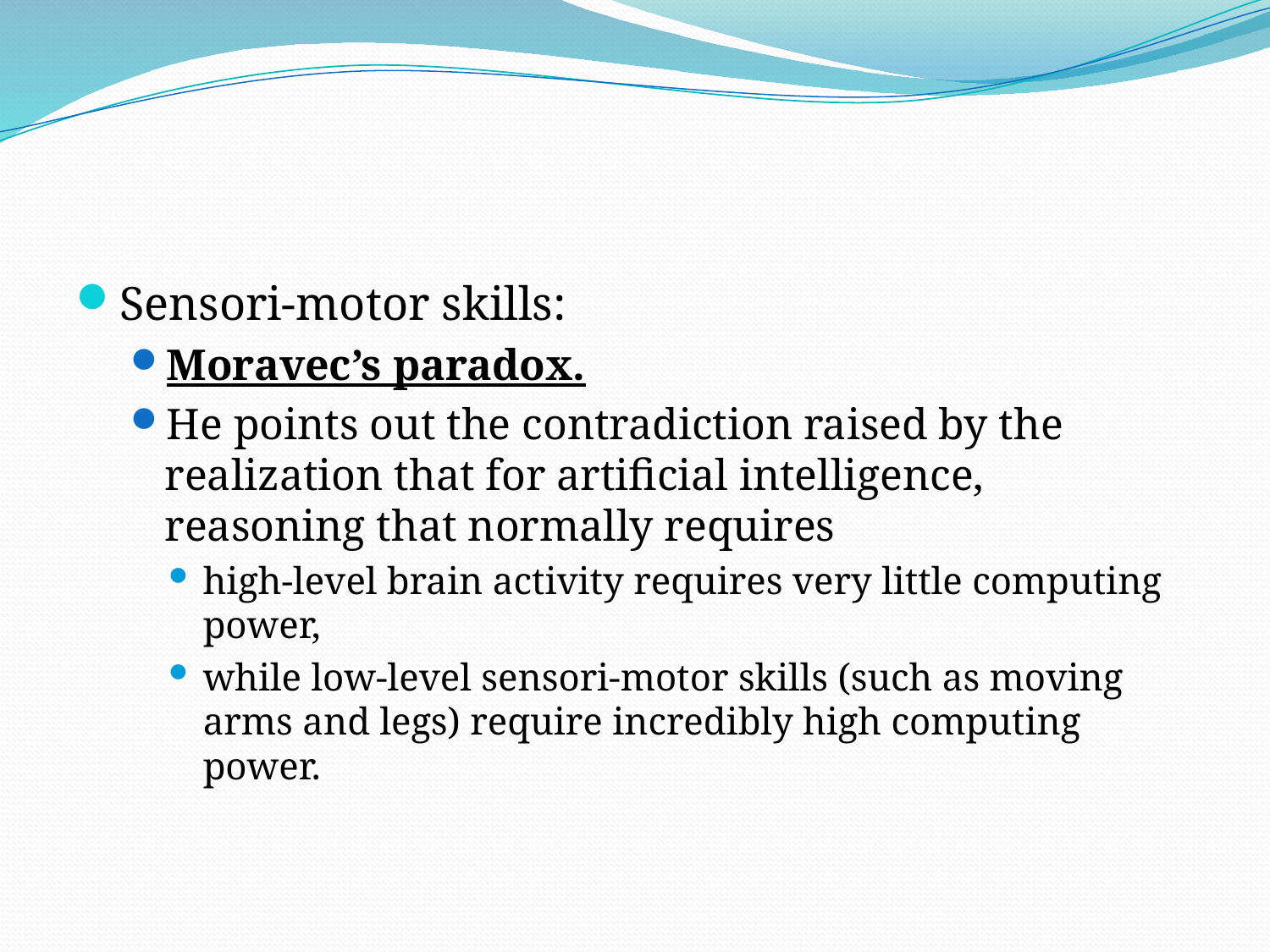

#
Sensori-motor skills:
Moravec’s paradox.
He points out the contradiction raised by the realization that for artificial intelligence, reasoning that normally requires
high-level brain activity requires very little computing power,
while low-level sensori-motor skills (such as moving arms and legs) require incredibly high computing power.